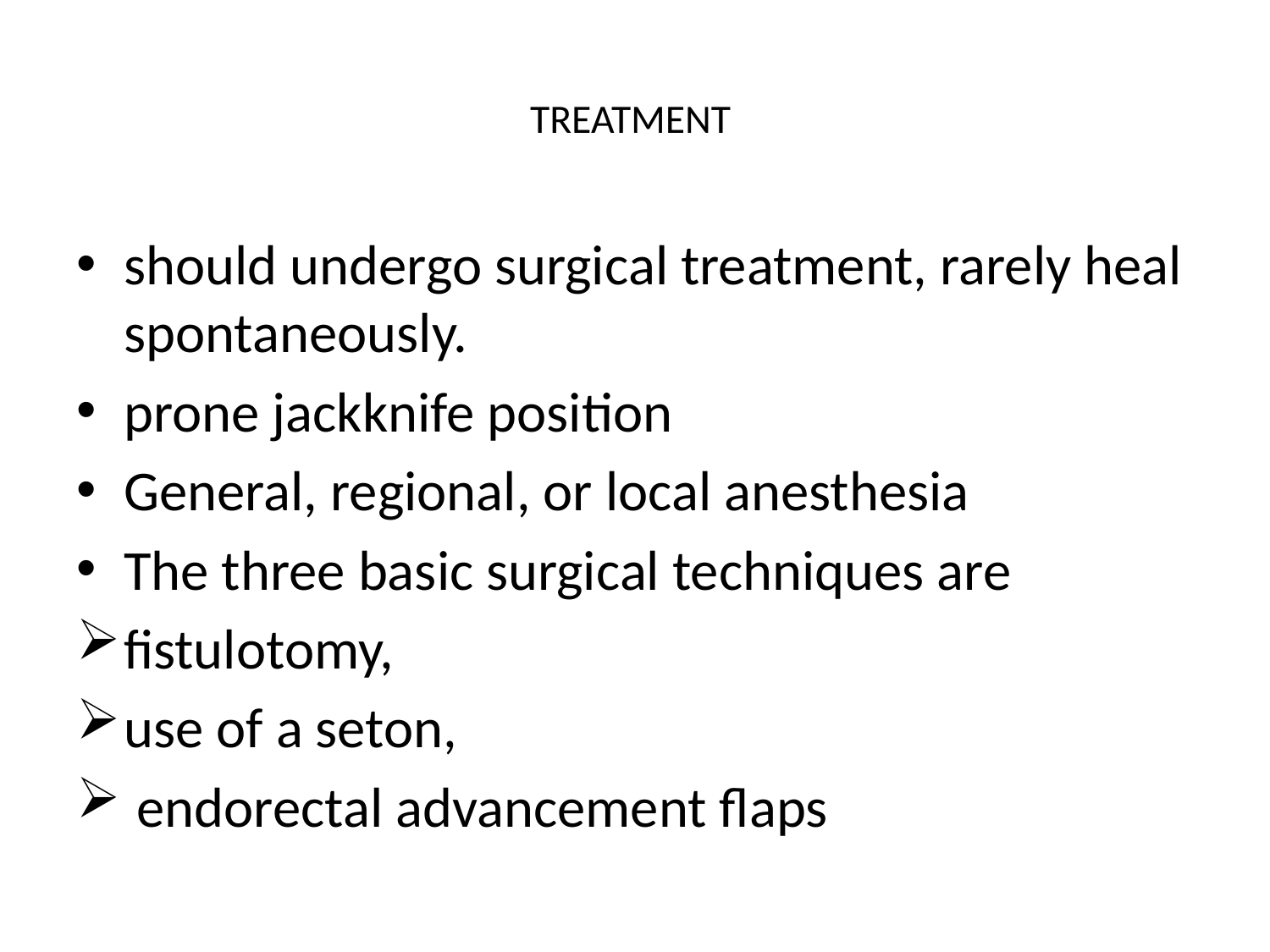

# TREATMENT
should undergo surgical treatment, rarely heal spontaneously.
prone jackknife position
General, regional, or local anesthesia
The three basic surgical techniques are
fistulotomy,
use of a seton,
 endorectal advancement flaps